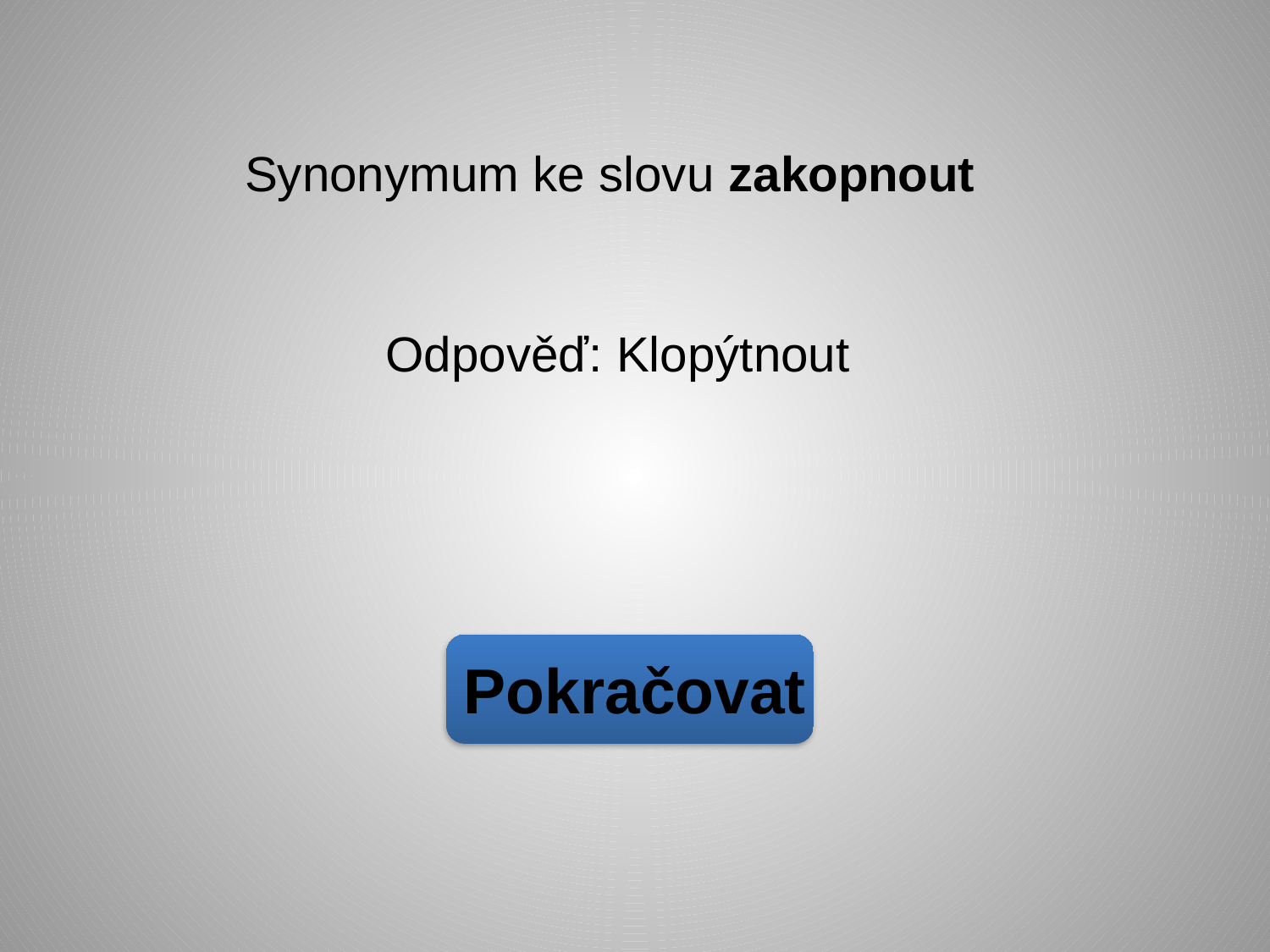

Synonymum ke slovu zakopnout
Odpověď: Klopýtnout

Pokračovat